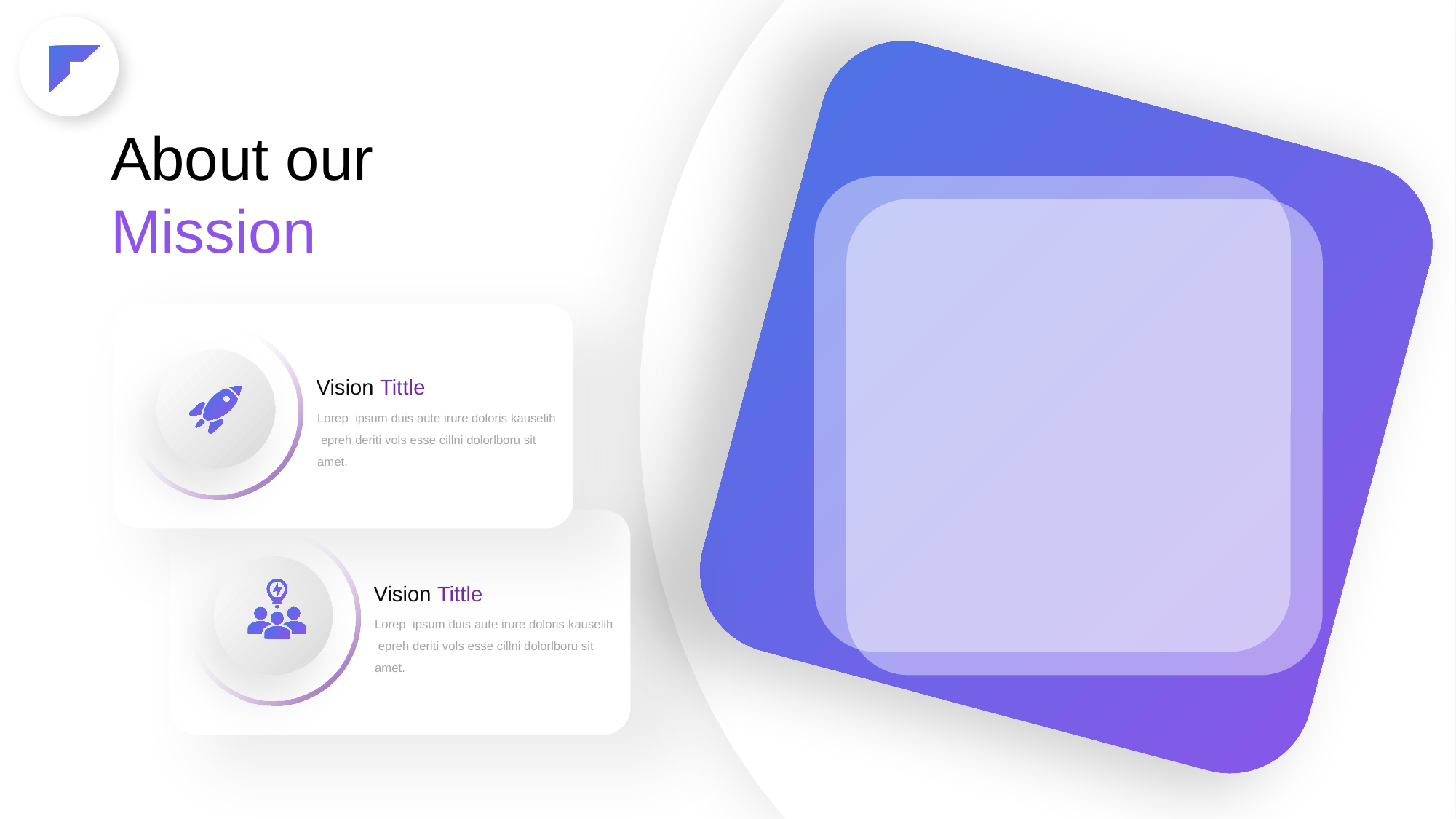

About our Mission

Vision Tittle

Lorep  ipsum duis aute irure doloris kauselih  epreh deriti vols esse cillni dolorlboru sit amet.

Vision Tittle

Lorep  ipsum duis aute irure doloris kauselih  epreh deriti vols esse cillni dolorlboru sit amet.